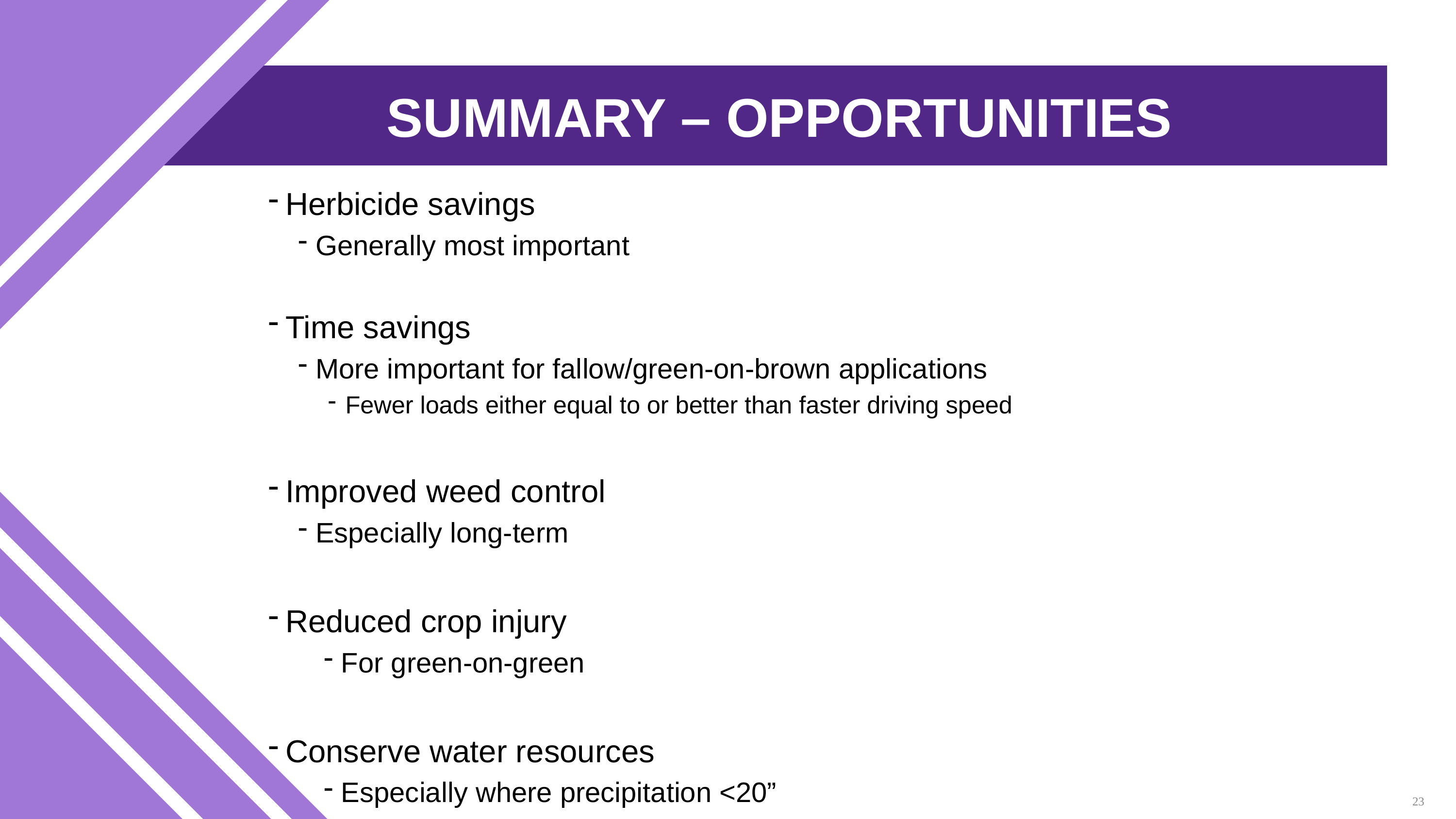

Summary – Opportunities
Herbicide savings
Generally most important

Time savings
More important for fallow/green-on-brown applications
Fewer loads either equal to or better than faster driving speed

Improved weed control
Especially long-term

Reduced crop injury
For green-on-green

Conserve water resources
Especially where precipitation <20”

23